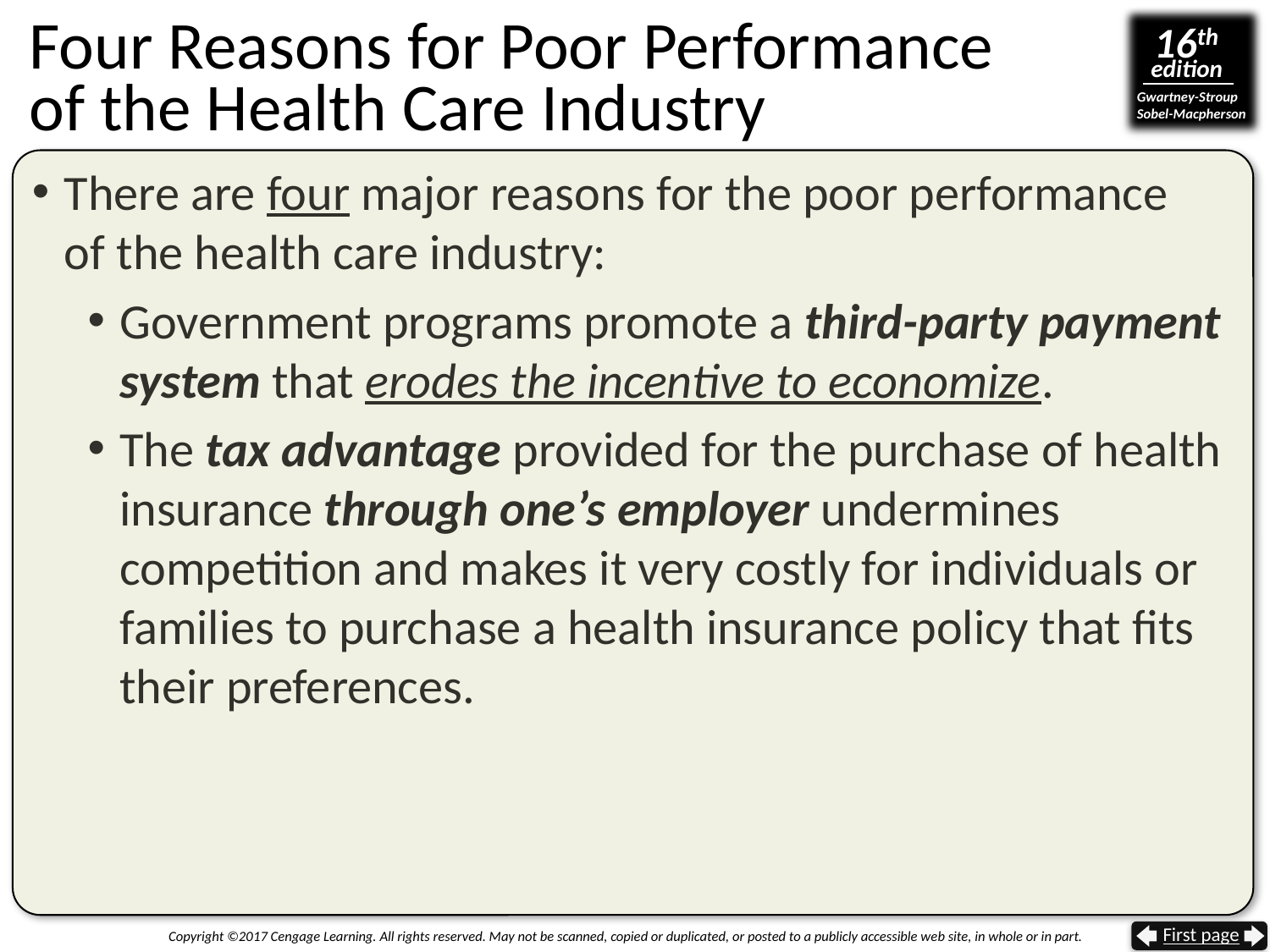

# Four Reasons for Poor Performance of the Health Care Industry
There are four major reasons for the poor performance
of the health care industry:
Government programs promote a third-party payment system that erodes the incentive to economize.
The tax advantage provided for the purchase of health insurance through one’s employer undermines competition and makes it very costly for individuals or families to purchase a health insurance policy that fits their preferences.